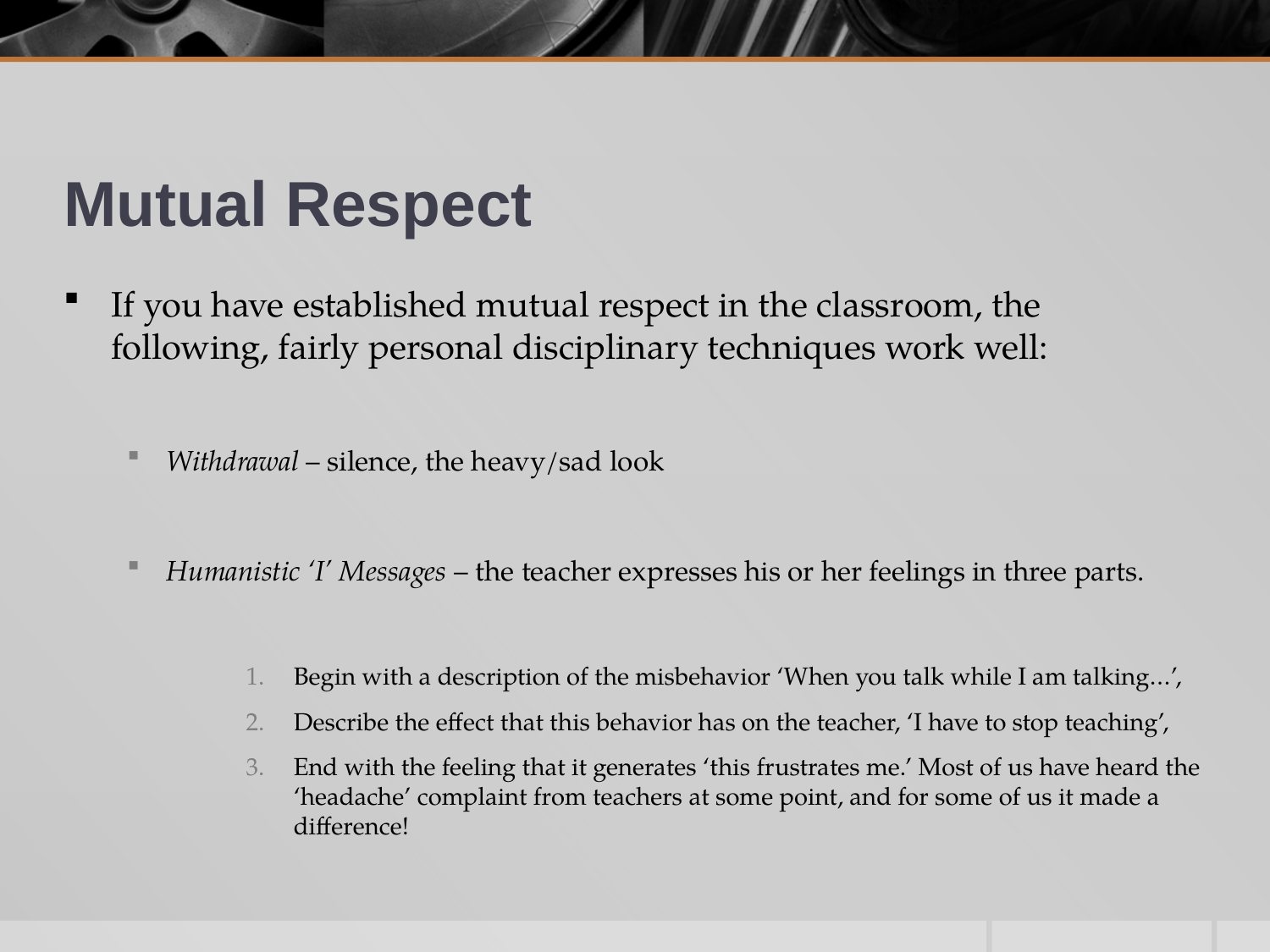

# Mutual Respect
If you have established mutual respect in the classroom, the following, fairly personal disciplinary techniques work well:

Withdrawal – silence, the heavy/sad look

Humanistic ‘I’ Messages – the teacher expresses his or her feelings in three parts.

Begin with a description of the misbehavior ‘When you talk while I am talking…’,
Describe the effect that this behavior has on the teacher, ‘I have to stop teaching’,
End with the feeling that it generates ‘this frustrates me.’ Most of us have heard the ‘headache’ complaint from teachers at some point, and for some of us it made a difference!